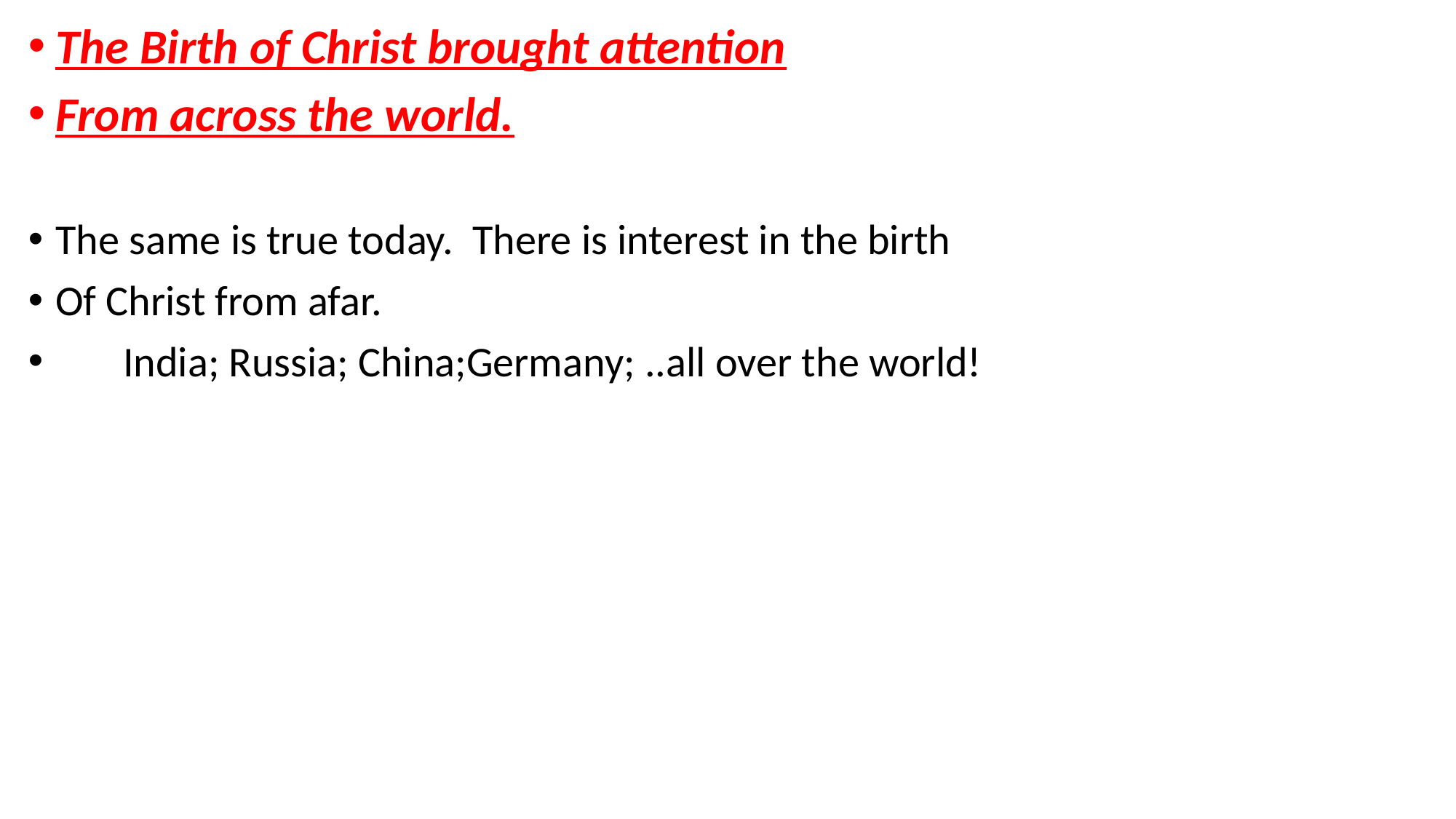

The Birth of Christ brought attention
From across the world.

The same is true today.  There is interest in the birth
Of Christ from afar.
       India; Russia; China;Germany; ..all over the world!